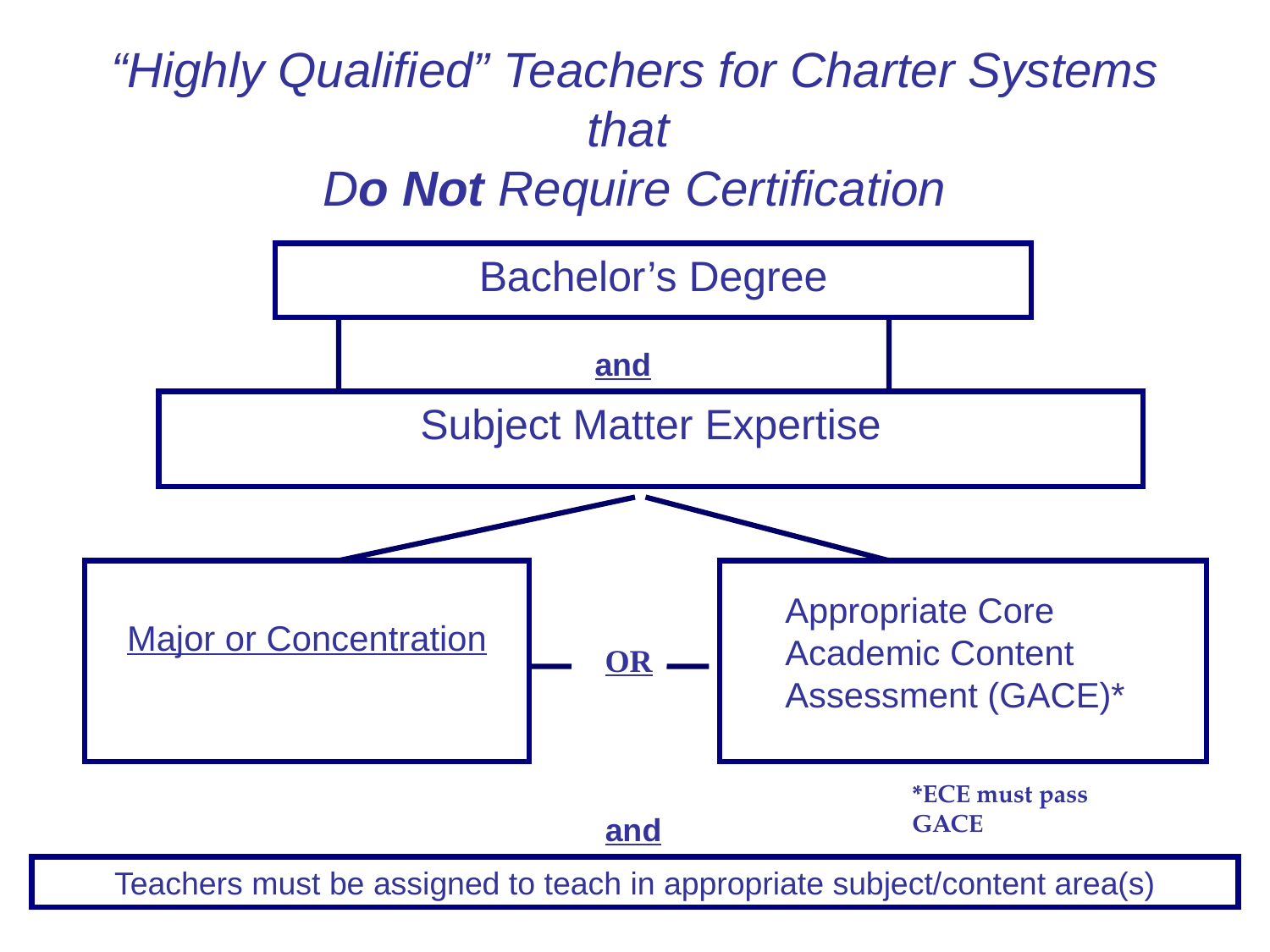

# “Highly Qualified” Teachers for Charter Systems that Do Not Require Certification
Bachelor’s Degree

and
Subject Matter Expertise

Major or Concentration

Appropriate Core Academic Content Assessment (GACE)*
OR

*ECE must pass GACE
and
Teachers must be assigned to teach in appropriate subject/content area(s)